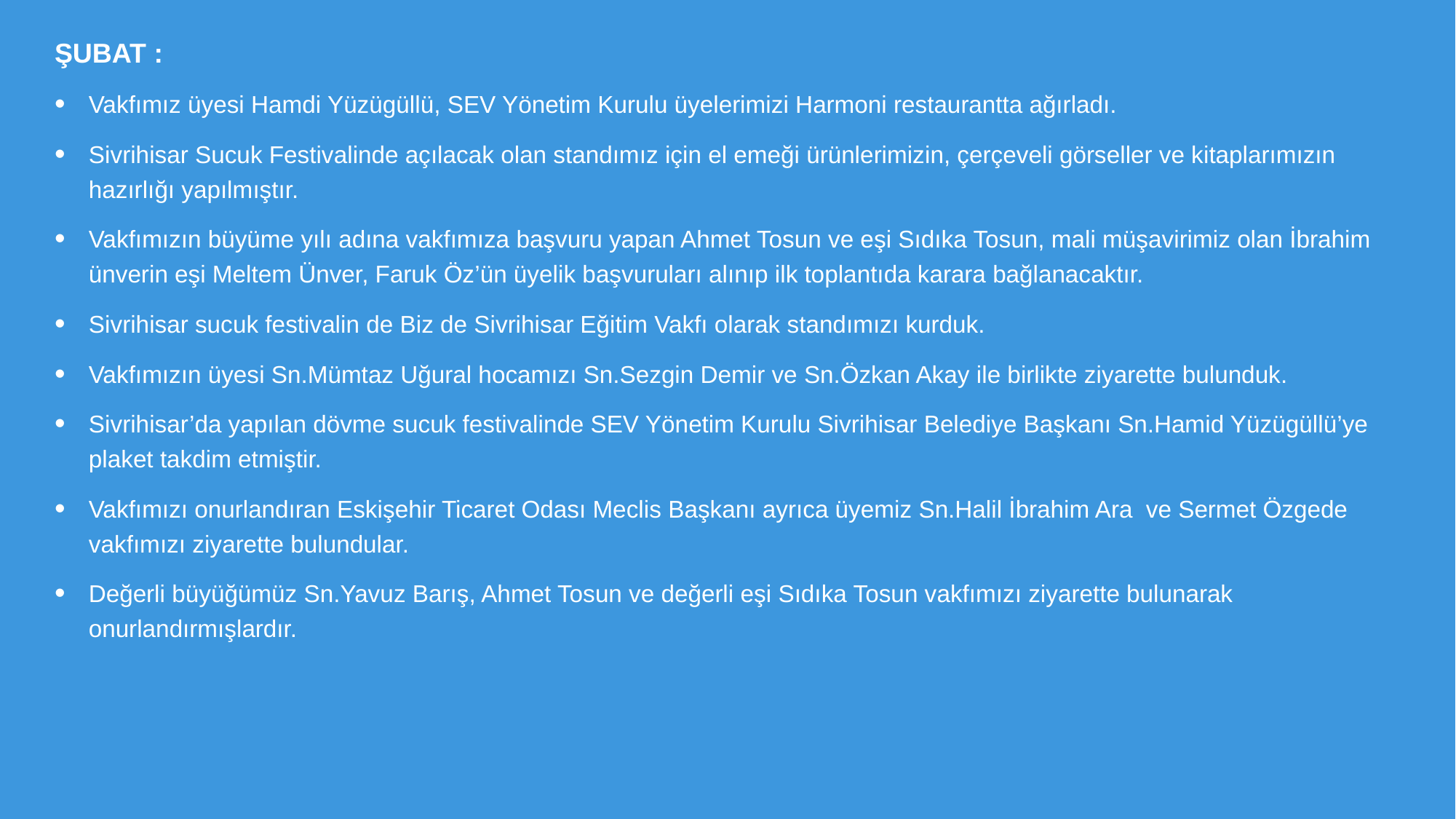

ŞUBAT :
Vakfımız üyesi Hamdi Yüzügüllü, SEV Yönetim Kurulu üyelerimizi Harmoni restaurantta ağırladı.
Sivrihisar Sucuk Festivalinde açılacak olan standımız için el emeği ürünlerimizin, çerçeveli görseller ve kitaplarımızın hazırlığı yapılmıştır.
Vakfımızın büyüme yılı adına vakfımıza başvuru yapan Ahmet Tosun ve eşi Sıdıka Tosun, mali müşavirimiz olan İbrahim ünverin eşi Meltem Ünver, Faruk Öz’ün üyelik başvuruları alınıp ilk toplantıda karara bağlanacaktır.
Sivrihisar sucuk festivalin de Biz de Sivrihisar Eğitim Vakfı olarak standımızı kurduk.
Vakfımızın üyesi Sn.Mümtaz Uğural hocamızı Sn.Sezgin Demir ve Sn.Özkan Akay ile birlikte ziyarette bulunduk.
Sivrihisar’da yapılan dövme sucuk festivalinde SEV Yönetim Kurulu Sivrihisar Belediye Başkanı Sn.Hamid Yüzügüllü’ye plaket takdim etmiştir.
Vakfımızı onurlandıran Eskişehir Ticaret Odası Meclis Başkanı ayrıca üyemiz Sn.Halil İbrahim Ara  ve Sermet Özgede vakfımızı ziyarette bulundular.
Değerli büyüğümüz Sn.Yavuz Barış, Ahmet Tosun ve değerli eşi Sıdıka Tosun vakfımızı ziyarette bulunarak onurlandırmışlardır.
#